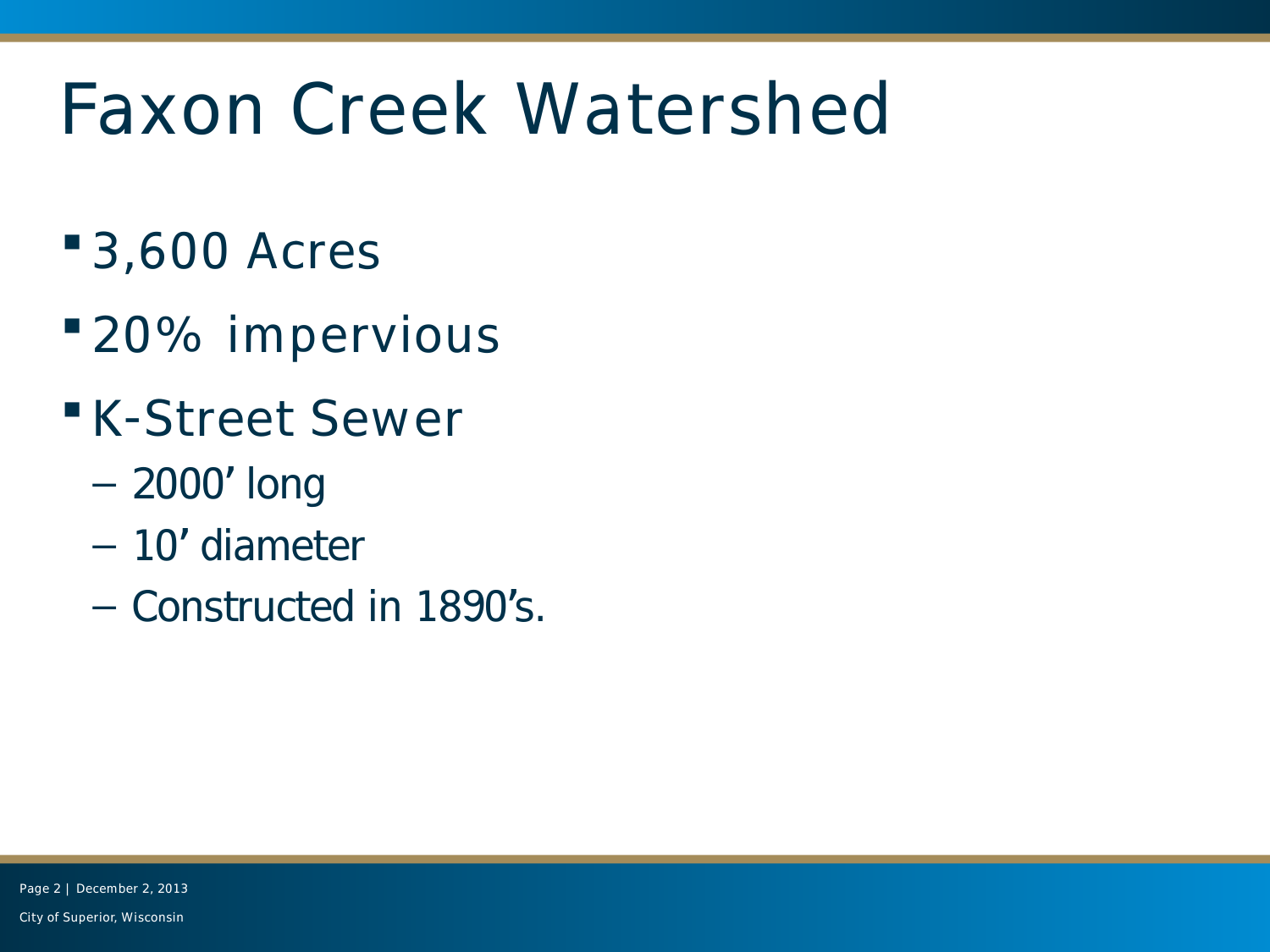

# Faxon Creek Watershed
3,600 Acres
20% impervious
K-Street Sewer
2000’ long
10’ diameter
Constructed in 1890’s.
Page 2 | December 2, 2013

City of Superior, Wisconsin